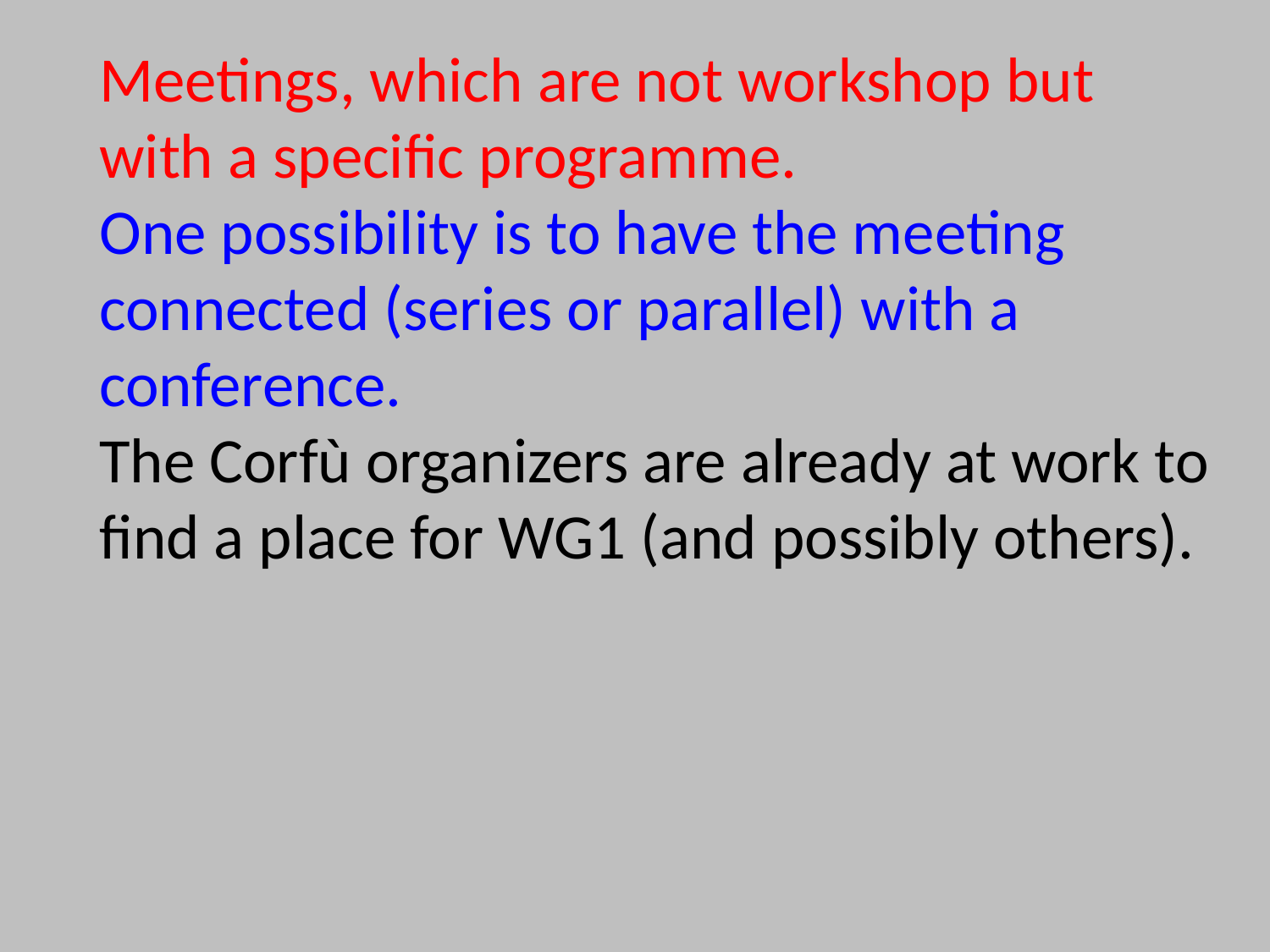

Meetings, which are not workshop but with a specific programme.
One possibility is to have the meeting connected (series or parallel) with a conference.
The Corfù organizers are already at work to find a place for WG1 (and possibly others).